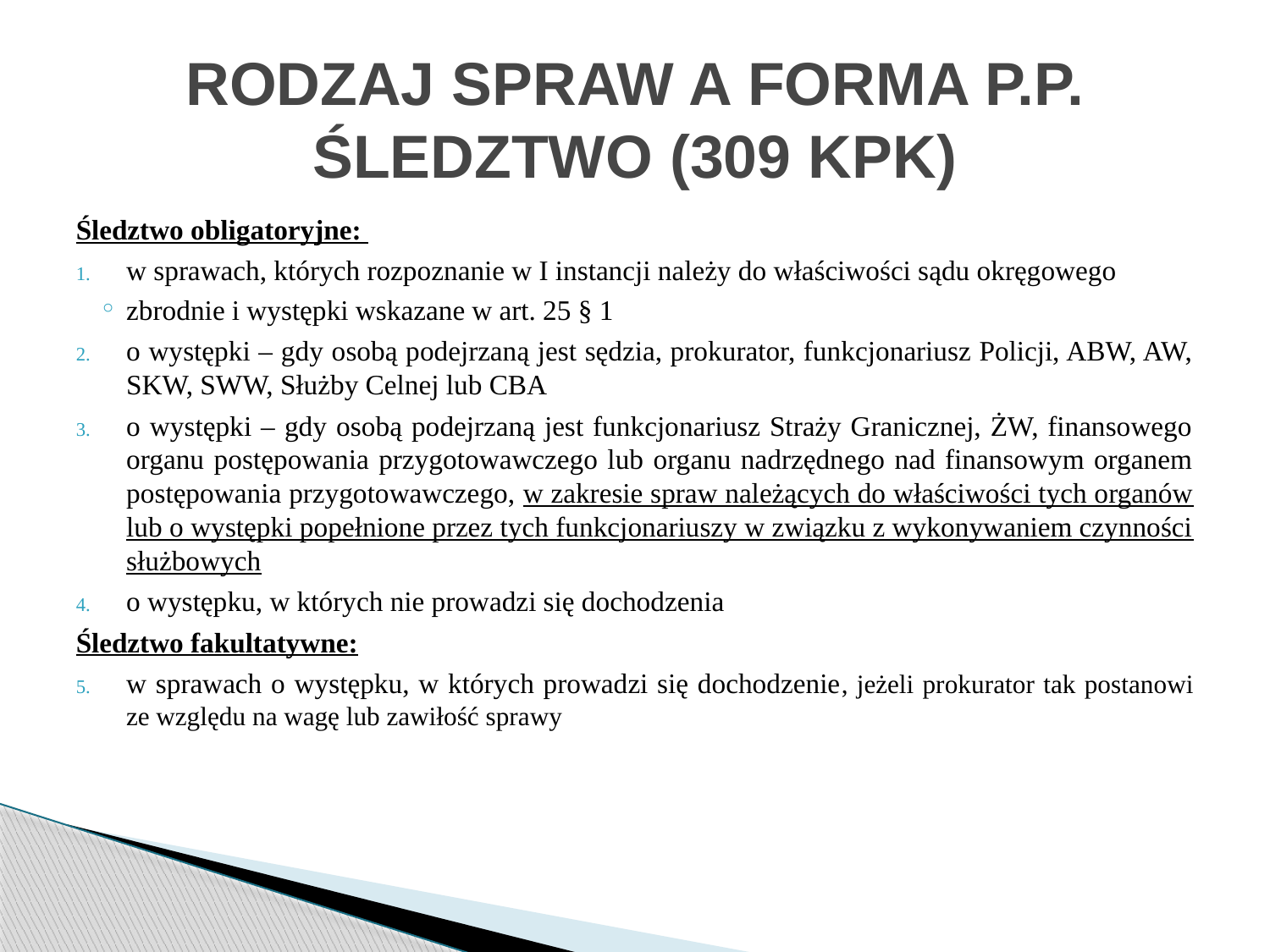

# RODZAJ SPRAW A FORMA P.P. ŚLEDZTWO (309 KPK)
Śledztwo obligatoryjne:
w sprawach, których rozpoznanie w I instancji należy do właściwości sądu okręgowego
zbrodnie i występki wskazane w art. 25 § 1
o występki – gdy osobą podejrzaną jest sędzia, prokurator, funkcjonariusz Policji, ABW, AW, SKW, SWW, Służby Celnej lub CBA
o występki – gdy osobą podejrzaną jest funkcjonariusz Straży Granicznej, ŻW, finansowego organu postępowania przygotowawczego lub organu nadrzędnego nad finansowym organem postępowania przygotowawczego, w zakresie spraw należących do właściwości tych organów lub o występki popełnione przez tych funkcjonariuszy w związku z wykonywaniem czynności służbowych
o występku, w których nie prowadzi się dochodzenia
Śledztwo fakultatywne:
w sprawach o występku, w których prowadzi się dochodzenie, jeżeli prokurator tak postanowi ze względu na wagę lub zawiłość sprawy